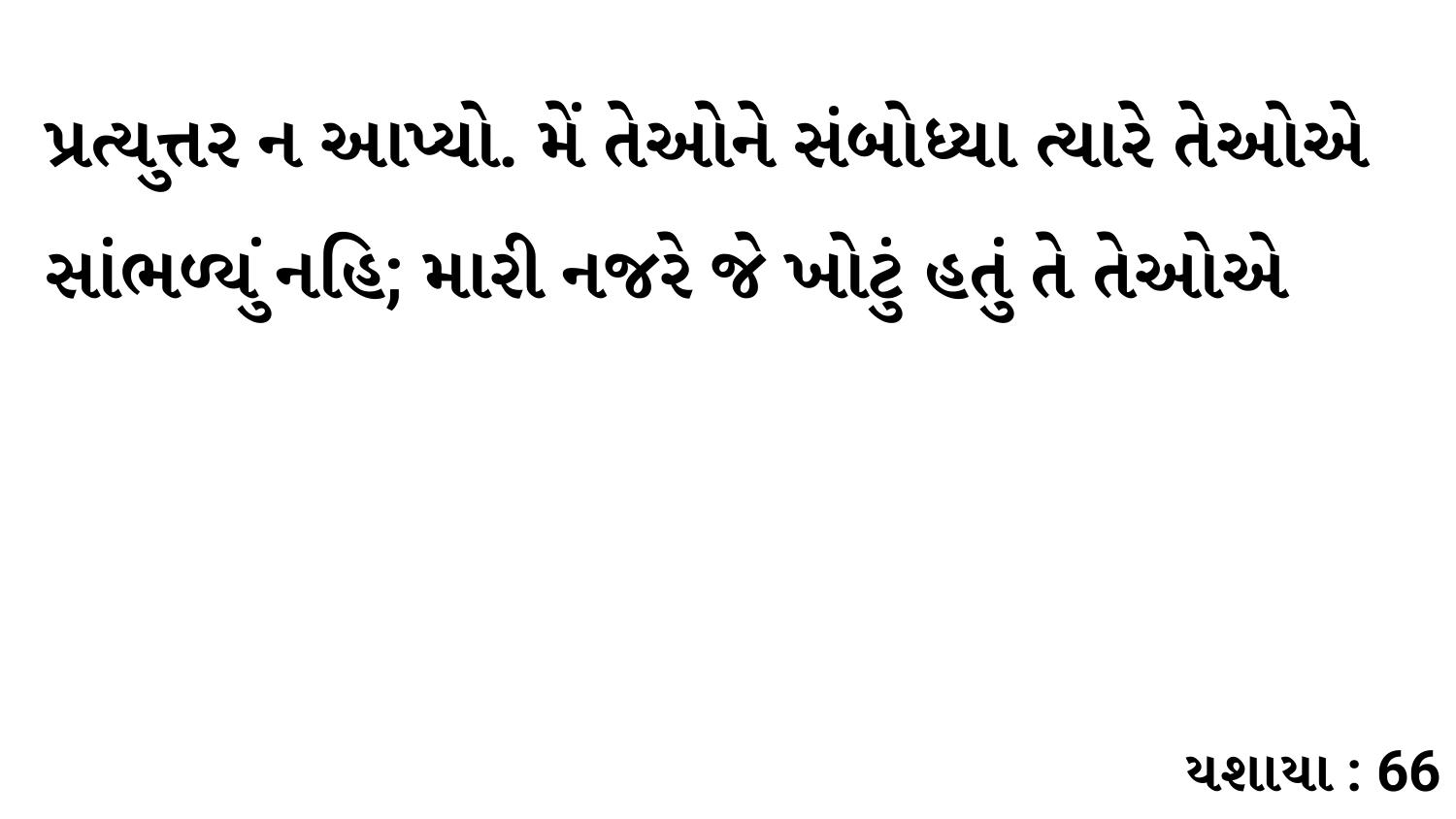

પ્રત્યુત્તર ન આપ્યો. મેં તેઓને સંબોધ્યા ત્યારે તેઓએ સાંભળ્યું નહિ; મારી નજરે જે ખોટું હતું તે તેઓએ
યશાયા : 66